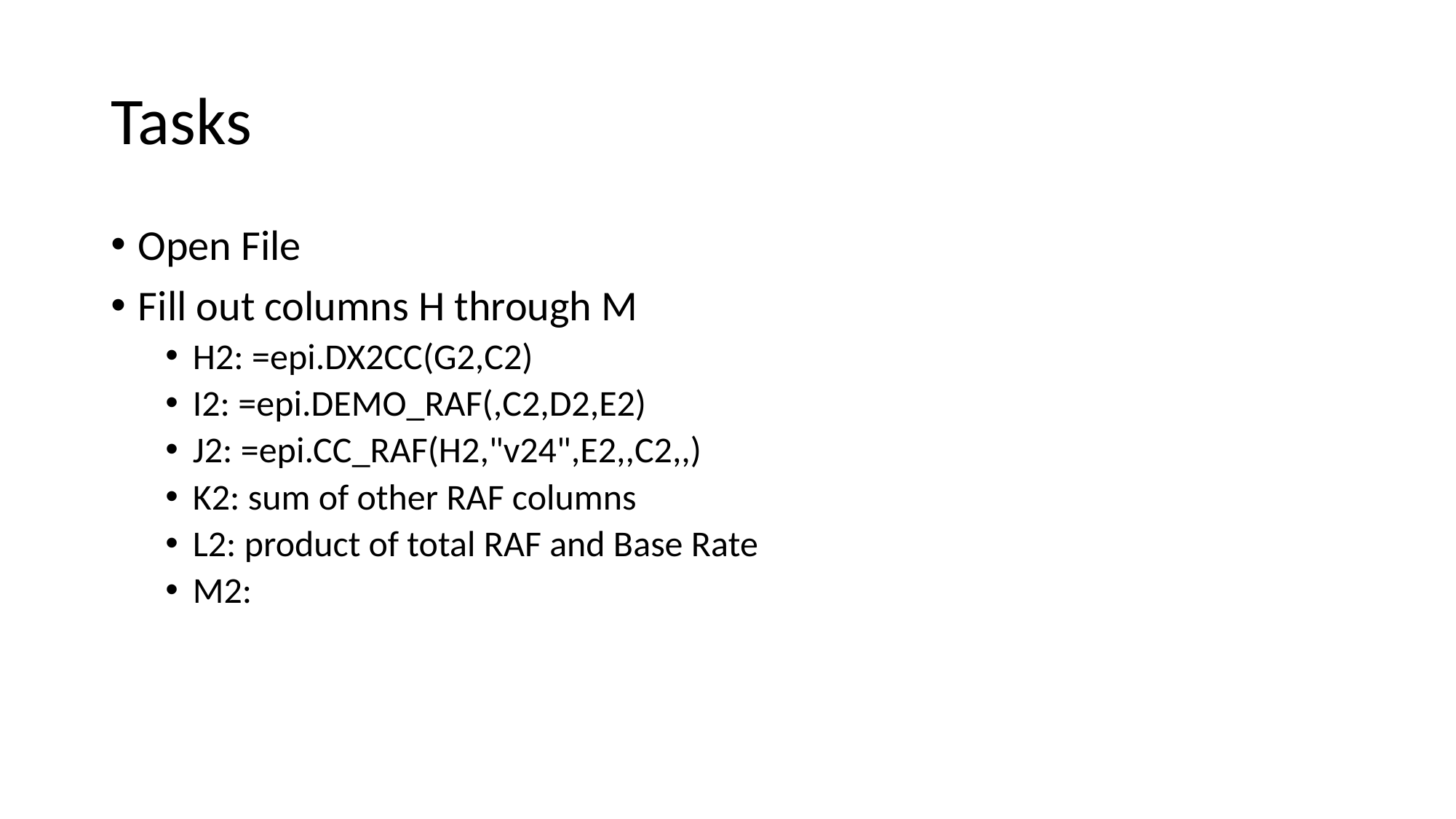

# Tasks
Open File
Fill out columns H through M
H2: =epi.DX2CC(G2,C2)
I2: =epi.DEMO_RAF(,C2,D2,E2)
J2: =epi.CC_RAF(H2,"v24",E2,,C2,,)
K2: sum of other RAF columns
L2: product of total RAF and Base Rate
M2: